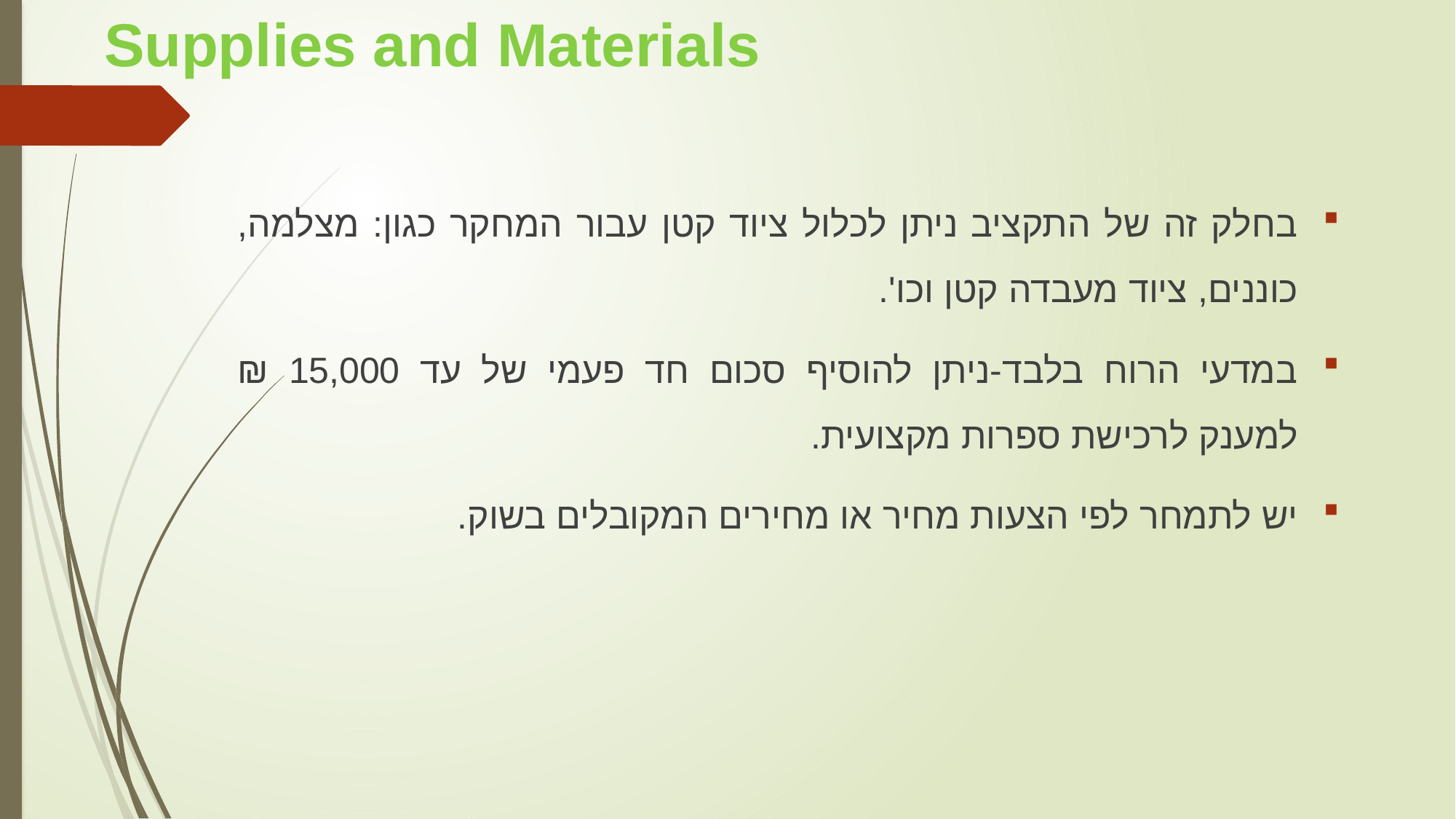

# Supplies and Materials
בחלק זה של התקציב ניתן לכלול ציוד קטן עבור המחקר כגון: מצלמה, כוננים, ציוד מעבדה קטן וכו'.
במדעי הרוח בלבד-ניתן להוסיף סכום חד פעמי של עד 15,000 ₪ למענק לרכישת ספרות מקצועית.
יש לתמחר לפי הצעות מחיר או מחירים המקובלים בשוק.